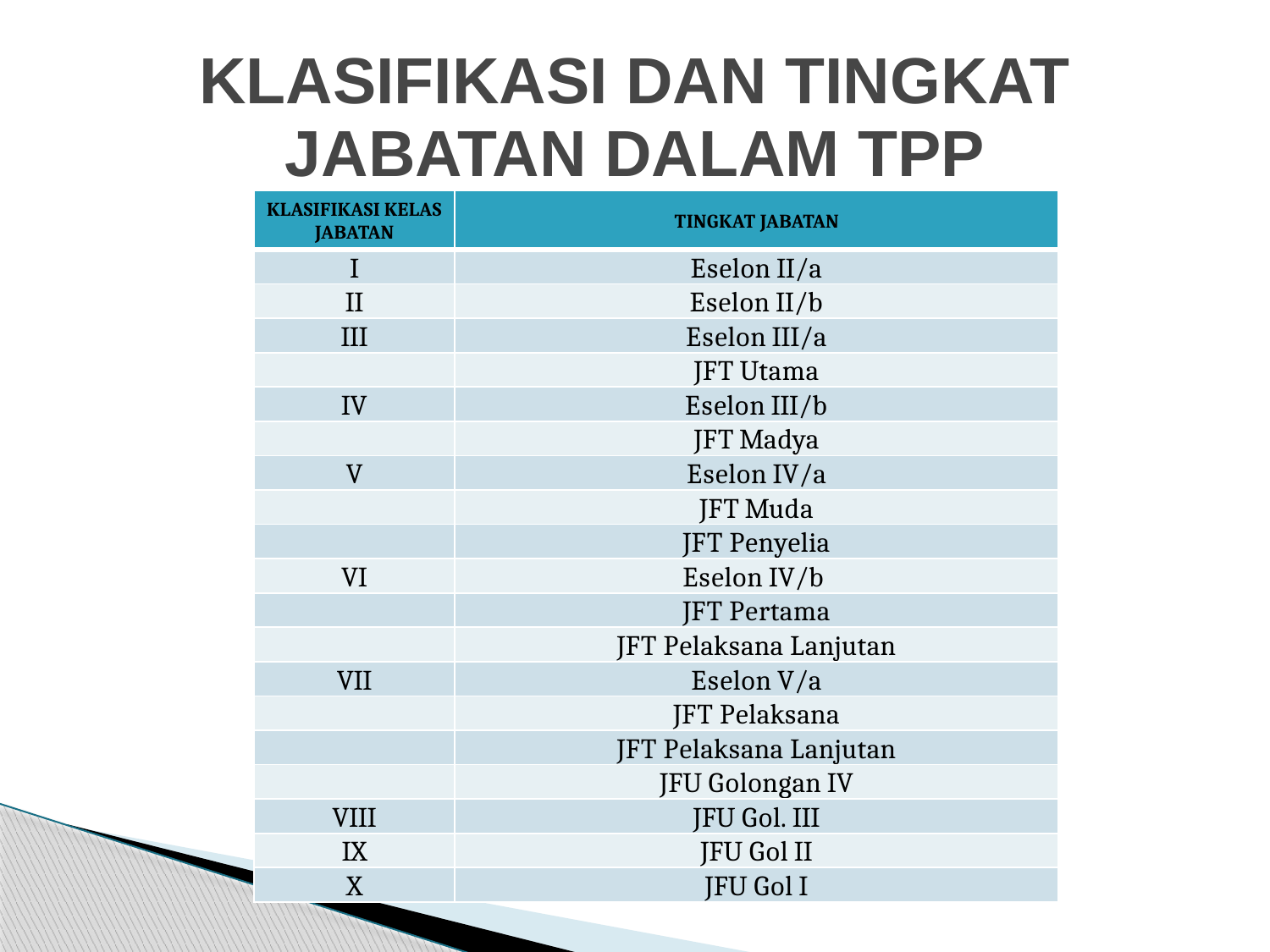

# KLASIFIKASI DAN TINGKAT JABATAN DALAM TPP
| KLASIFIKASI KELAS JABATAN | TINGKAT JABATAN |
| --- | --- |
| I | Eselon II/a |
| II | Eselon II/b |
| III | Eselon III/a |
|  | JFT Utama |
| IV | Eselon III/b |
|  | JFT Madya |
| V | Eselon IV/a |
|  | JFT Muda |
|  | JFT Penyelia |
| VI | Eselon IV/b |
|  | JFT Pertama |
|  | JFT Pelaksana Lanjutan |
| VII | Eselon V/a |
|  | JFT Pelaksana |
|  | JFT Pelaksana Lanjutan |
|  | JFU Golongan IV |
| VIII | JFU Gol. III |
| IX | JFU Gol II |
| X | JFU Gol I |